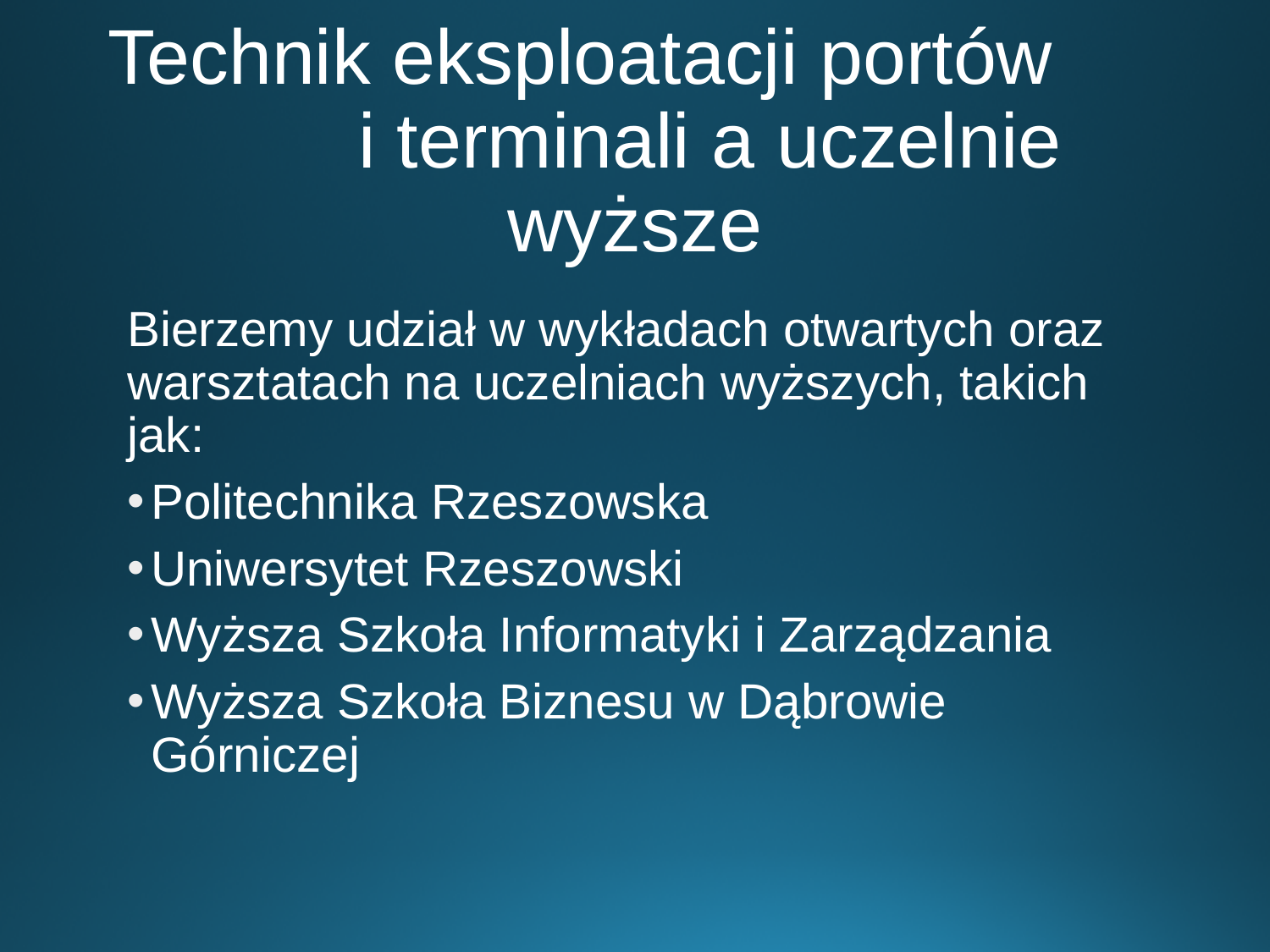

# Technik eksploatacji portów             i terminali a uczelnie wyższe
Bierzemy udział w wykładach otwartych oraz warsztatach na uczelniach wyższych, takich jak:
Politechnika Rzeszowska
Uniwersytet Rzeszowski
Wyższa Szkoła Informatyki i Zarządzania
Wyższa Szkoła Biznesu w Dąbrowie Górniczej